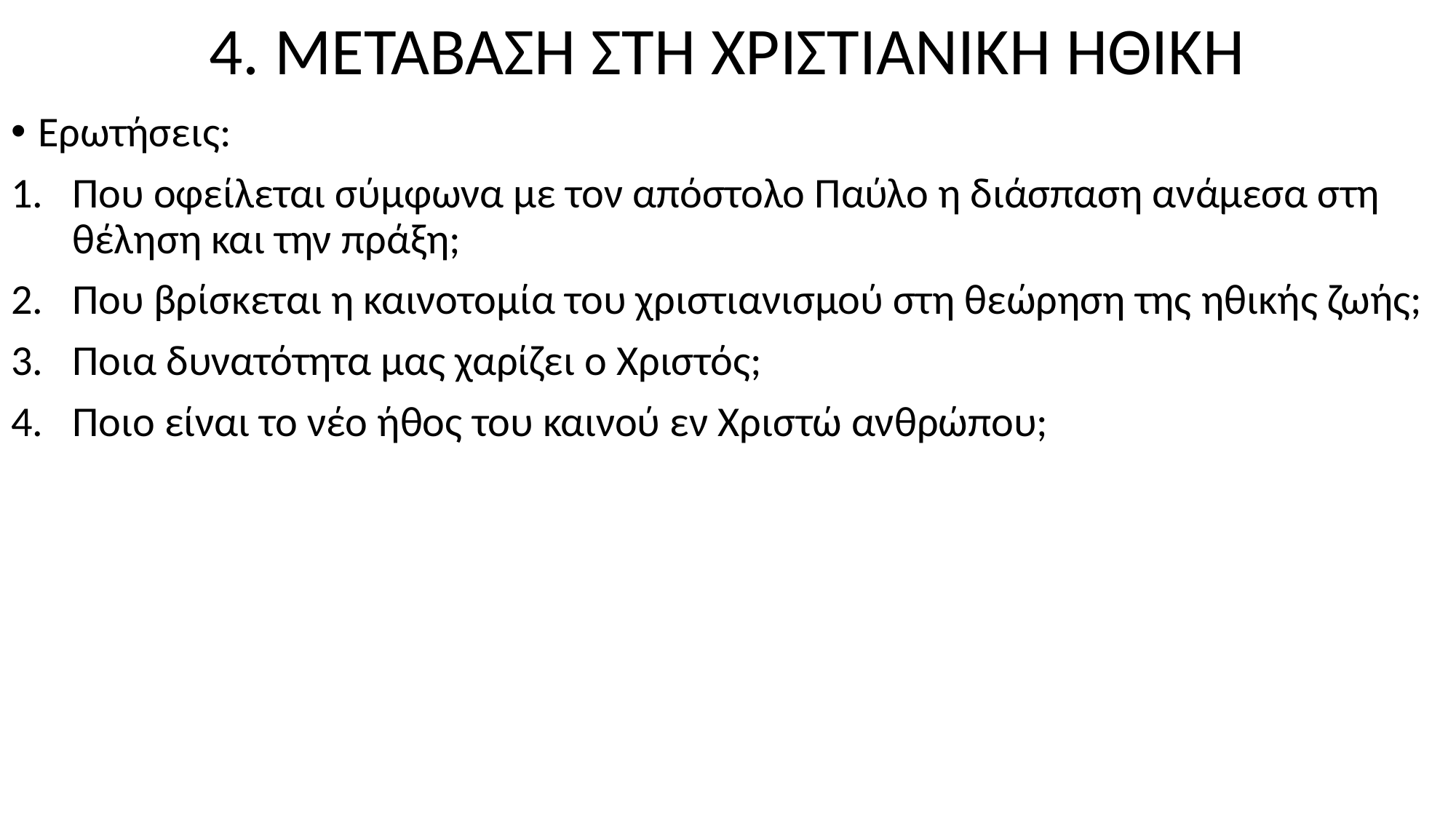

# 4. ΜΕΤΑΒΑΣΗ ΣΤΗ ΧΡΙΣΤΙΑΝΙΚΗ ΗΘΙΚΗ
Ερωτήσεις:
Που οφείλεται σύμφωνα με τον απόστολο Παύλο η διάσπαση ανάμεσα στη θέληση και την πράξη;
Που βρίσκεται η καινοτομία του χριστιανισμού στη θεώρηση της ηθικής ζωής;
Ποια δυνατότητα μας χαρίζει ο Χριστός;
Ποιο είναι το νέο ήθος του καινού εν Χριστώ ανθρώπου;